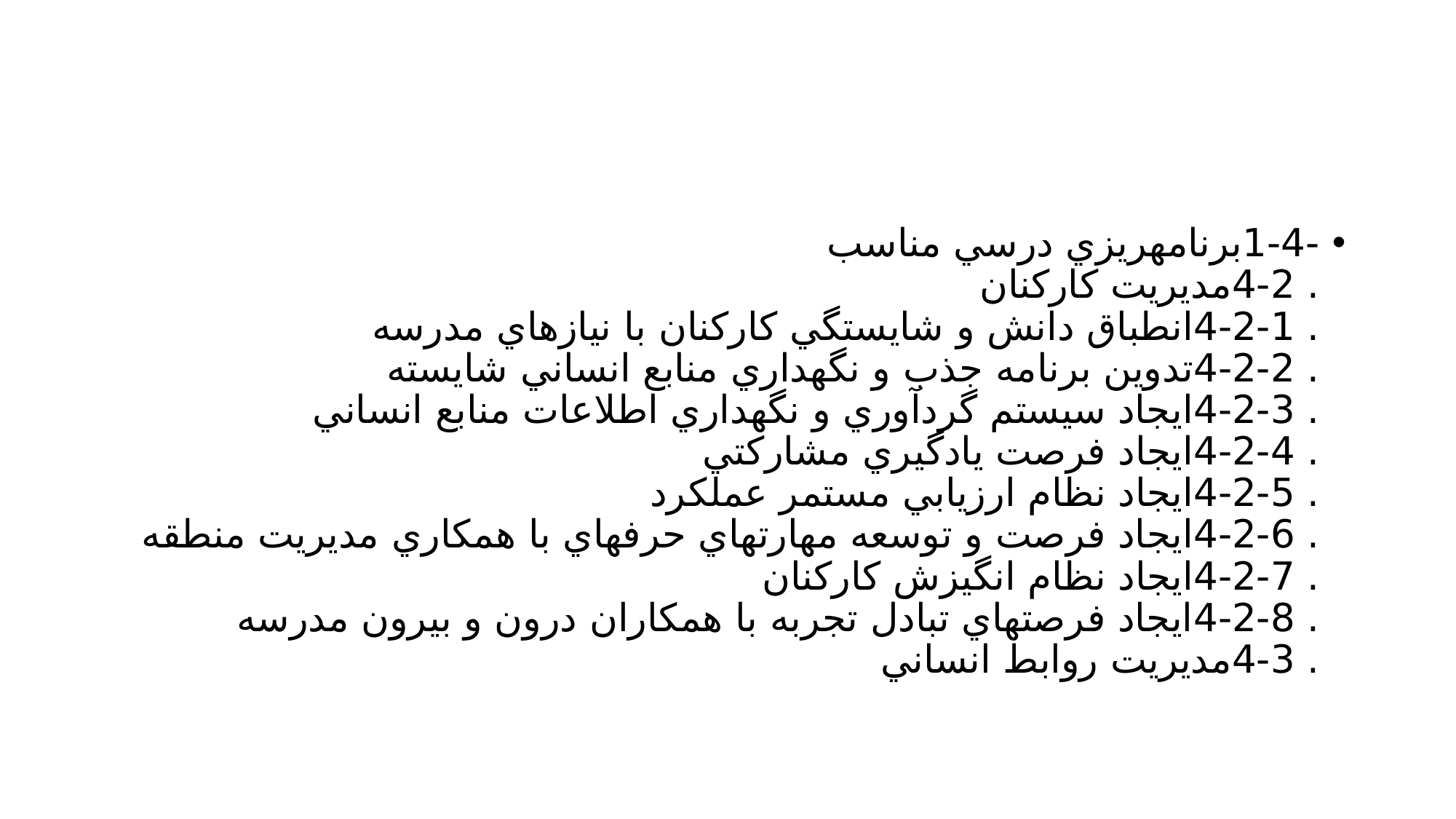

#
-1-4برنامهريزي درسي مناسب
. 2-4مديريت كاركنان
. 1-2-4انطباق دانش و شايستگي كاركنان با نيازهاي مدرسه
. 2-2-4تدوين برنامه جذب و نگهداري منابع انساني شايسته
. 3-2-4ايجاد سيستم گردآوري و نگهداري اطلاعات منابع انساني
. 4-2-4ايجاد فرصت يادگيري مشاركتي
. 5-2-4ايجاد نظام ارزيابي مستمر عملكرد
. 6-2-4ايجاد فرصت و توسعه مهارتهاي حرفهاي با همكاري مديريت منطقه
. 7-2-4ايجاد نظام انگيزش كاركنان
. 8-2-4ايجاد فرصتهاي تبادل تجربه با همكاران درون و بيرون مدرسه
. 3-4مديريت روابط انساني